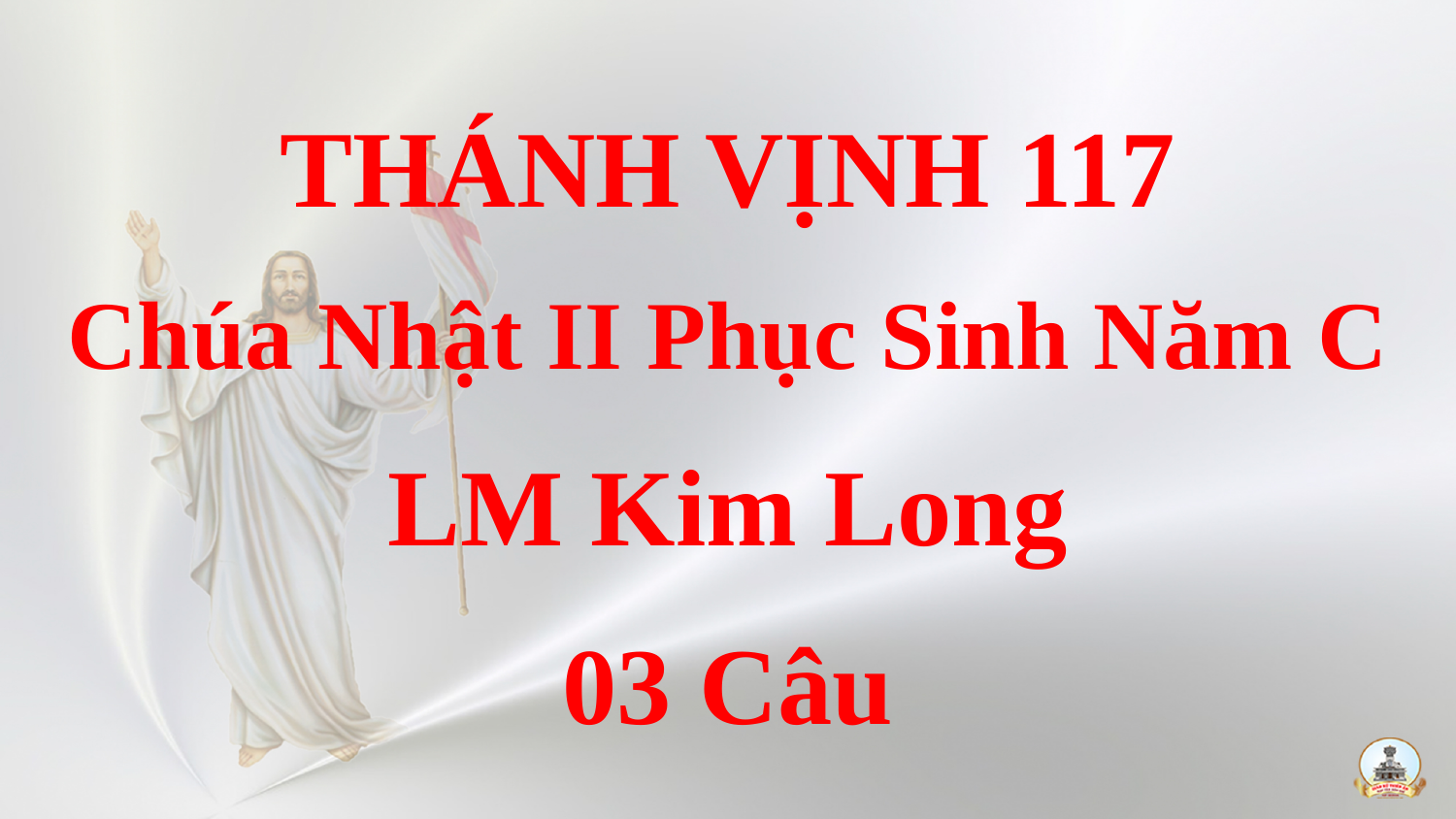

THÁNH VỊNH 117
Chúa Nhật II Phục Sinh Năm C
LM Kim Long
03 Câu

#